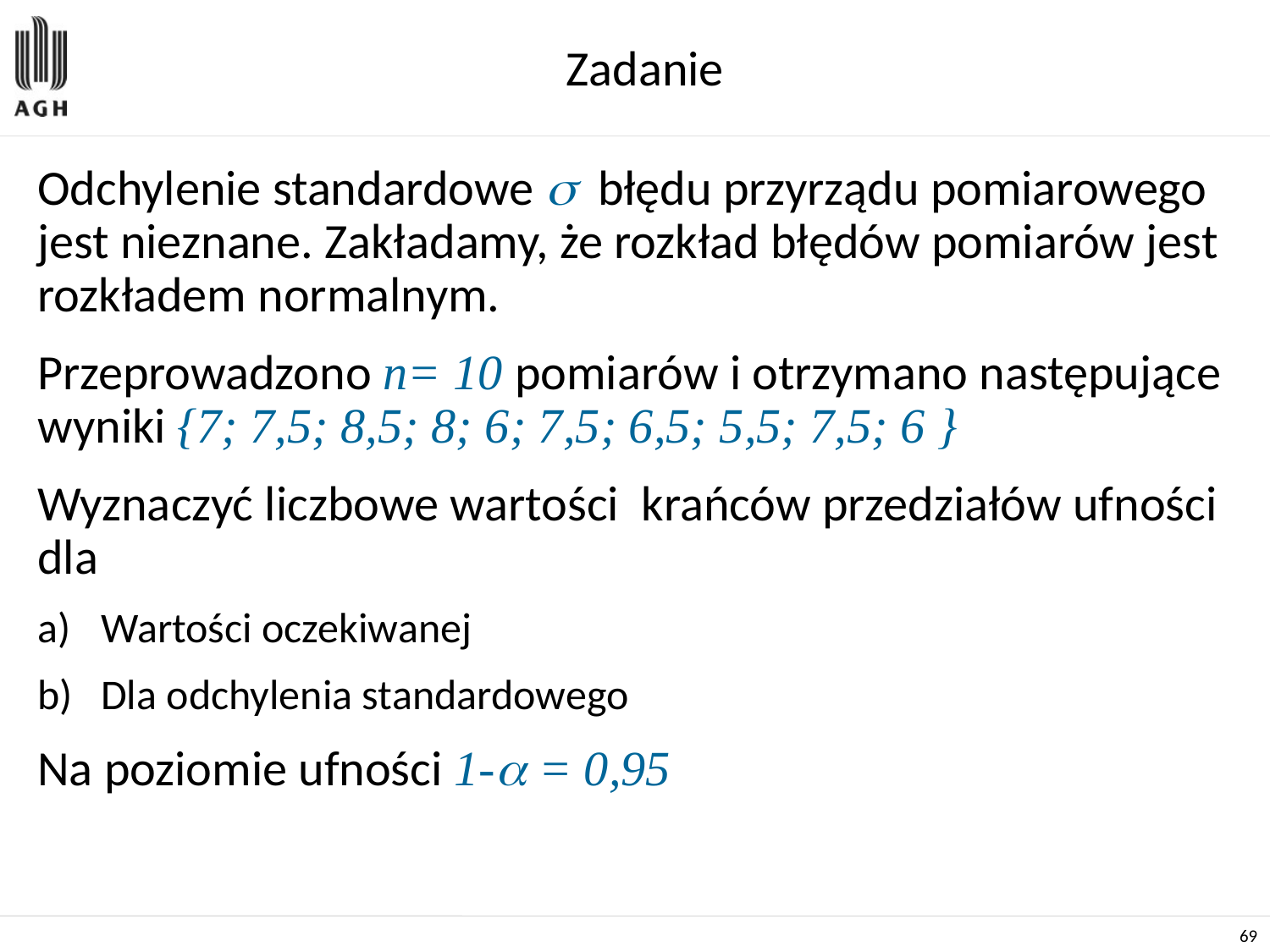

# Zadanie
Odchylenie standardowe σ  błędu przyrządu pomiarowego jest nieznane. Zakładamy, że rozkład błędów pomiarów jest rozkładem normalnym.
Przeprowadzono n= 10 pomiarów i otrzymano następujące wyniki {7; 7,5; 8,5; 8; 6; 7,5; 6,5; 5,5; 7,5; 6 }
Wyznaczyć liczbowe wartości  krańców przedziałów ufności dla
Wartości oczekiwanej
Dla odchylenia standardowego
Na poziomie ufności 1-α = 0,95